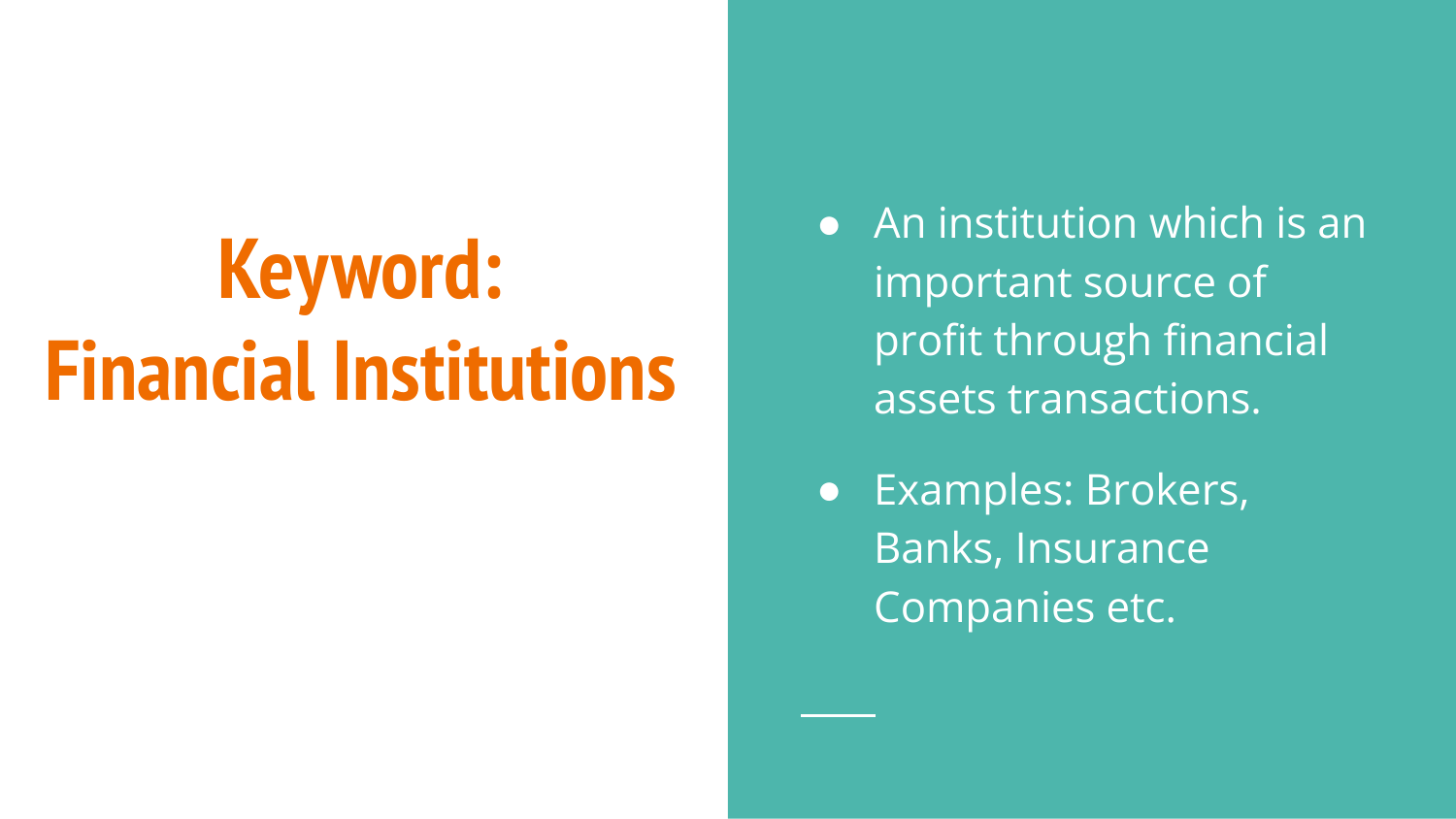

An institution which is an important source of profit through financial assets transactions.
Examples: Brokers, Banks, Insurance Companies etc.
# Keyword:
Financial Institutions